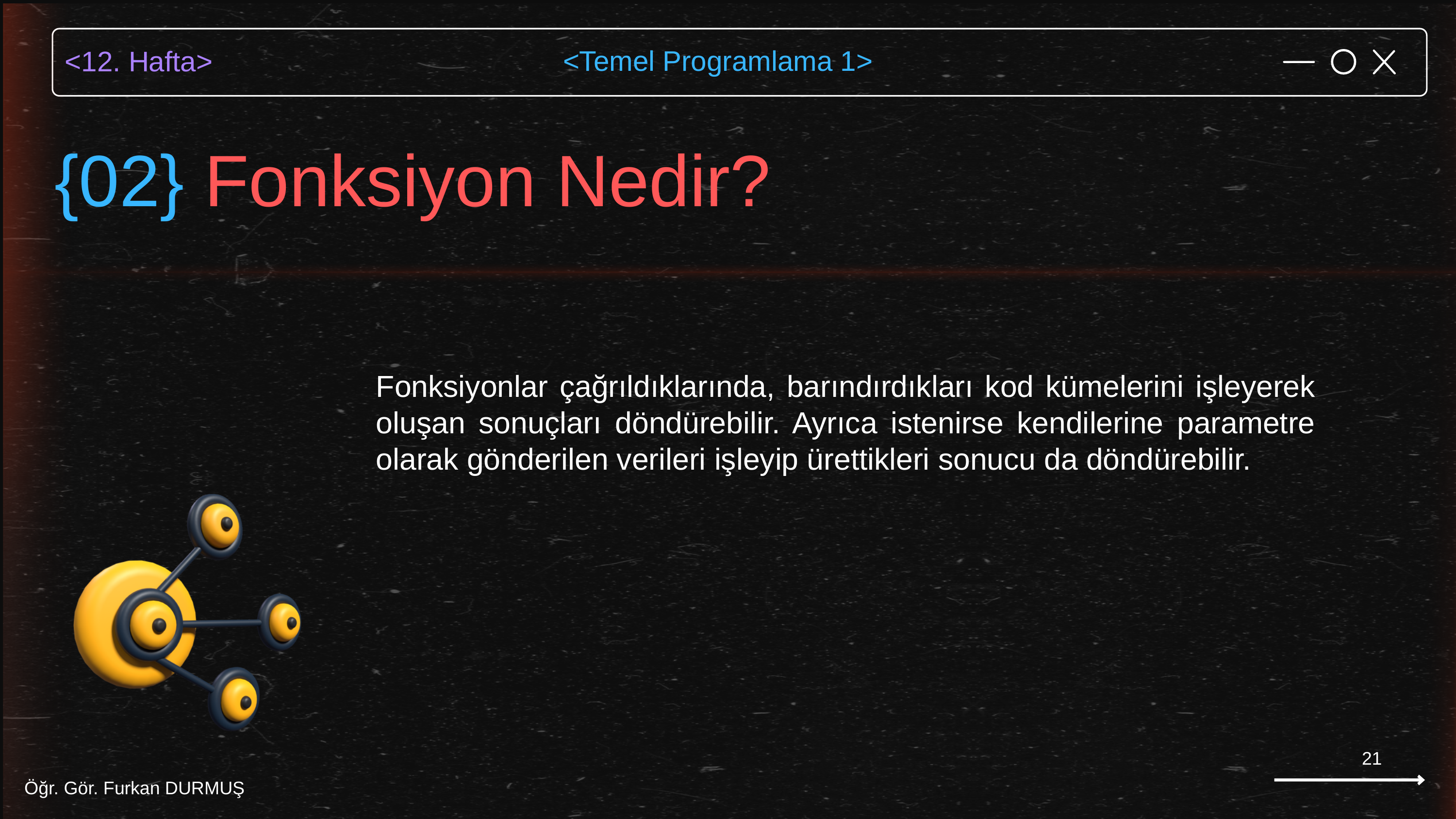

{02} Fonksiyon Nedir?

Fonksiyonlar çağrıldıklarında, barındırdıkları kod kümelerini işleyerek oluşan sonuçları döndürebilir. Ayrıca istenirse kendilerine parametre olarak gönderilen verileri işleyip ürettikleri sonucu da döndürebilir.

21